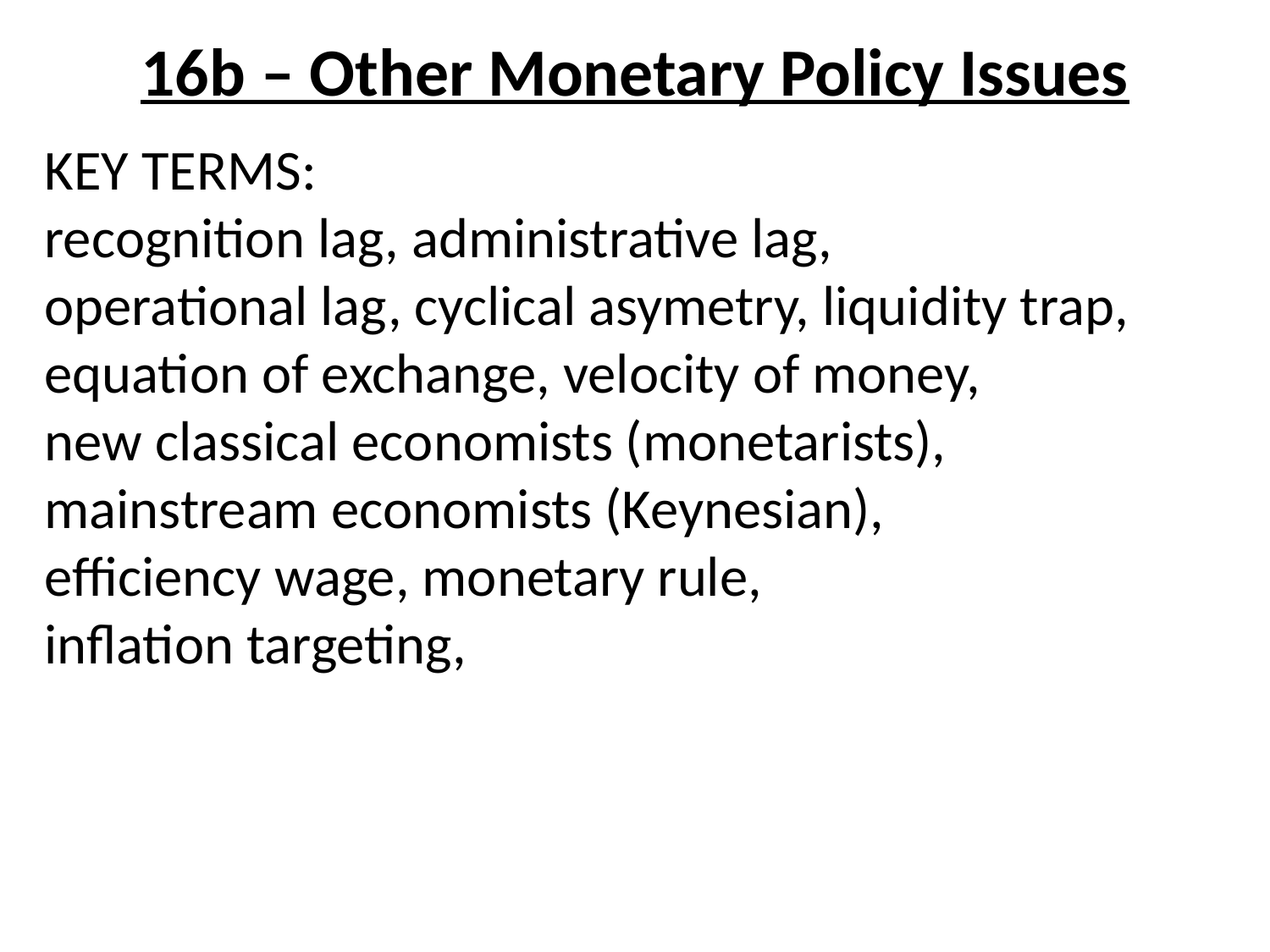

# 16b – Other Monetary Policy Issues
KEY TERMS:
recognition lag, administrative lag,
operational lag, cyclical asymetry, liquidity trap, equation of exchange, velocity of money,
new classical economists (monetarists), mainstream economists (Keynesian),
efficiency wage, monetary rule,
inflation targeting,